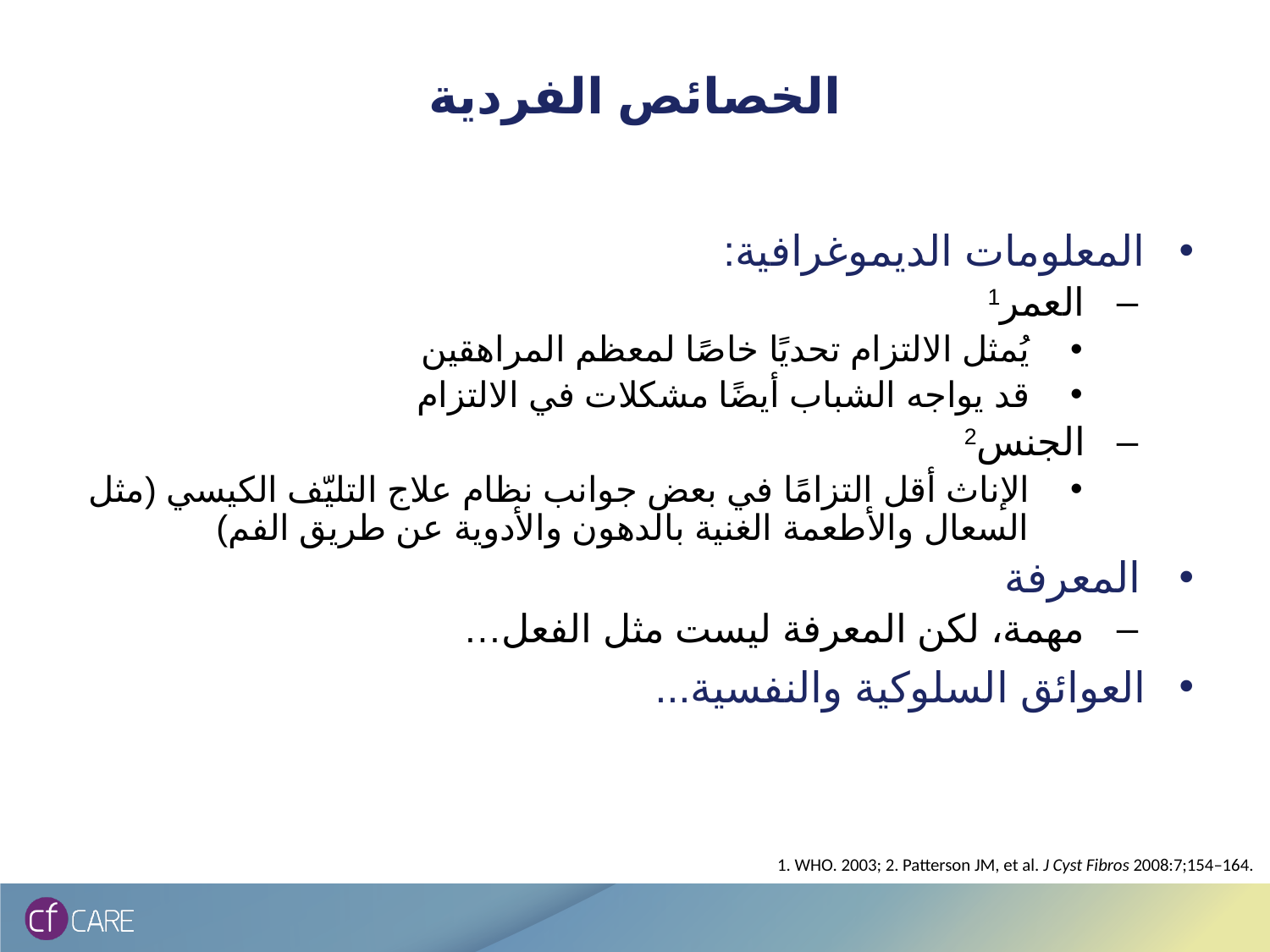

# الخصائص الفردية
المعلومات الديموغرافية:
العمر1
يُمثل الالتزام تحديًا خاصًا لمعظم المراهقين
قد يواجه الشباب أيضًا مشكلات في الالتزام
الجنس2
الإناث أقل التزامًا في بعض جوانب نظام علاج التليّف الكيسي (مثل السعال والأطعمة الغنية بالدهون والأدوية عن طريق الفم)
المعرفة
مهمة، لكن المعرفة ليست مثل الفعل…
العوائق السلوكية والنفسية...
1. WHO. 2003; 2. Patterson JM, et al. J Cyst Fibros 2008:7;154–164.